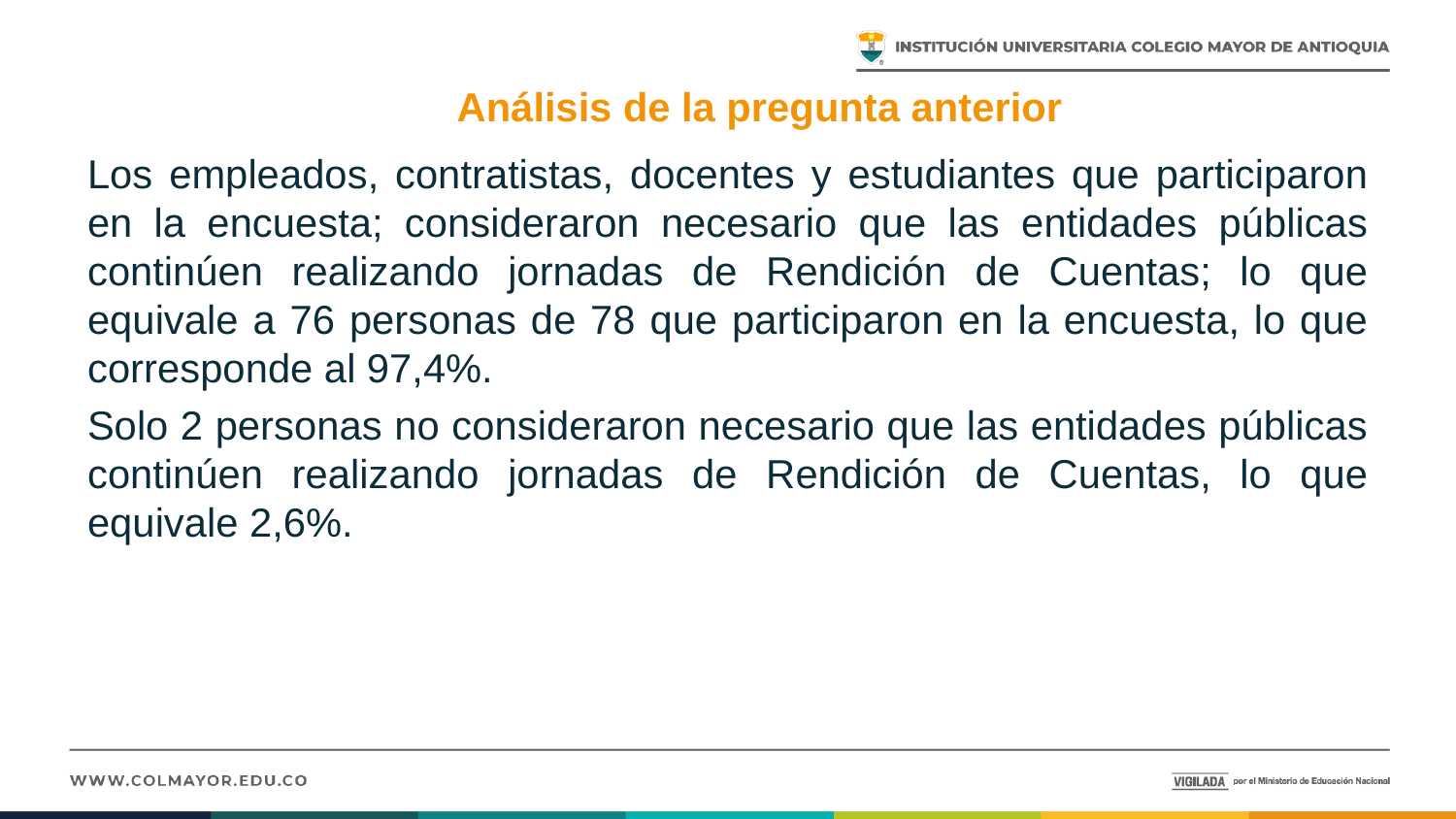

# Análisis de la pregunta anterior
Los empleados, contratistas, docentes y estudiantes que participaron en la encuesta; consideraron necesario que las entidades públicas continúen realizando jornadas de Rendición de Cuentas; lo que equivale a 76 personas de 78 que participaron en la encuesta, lo que corresponde al 97,4%.
Solo 2 personas no consideraron necesario que las entidades públicas continúen realizando jornadas de Rendición de Cuentas, lo que equivale 2,6%.